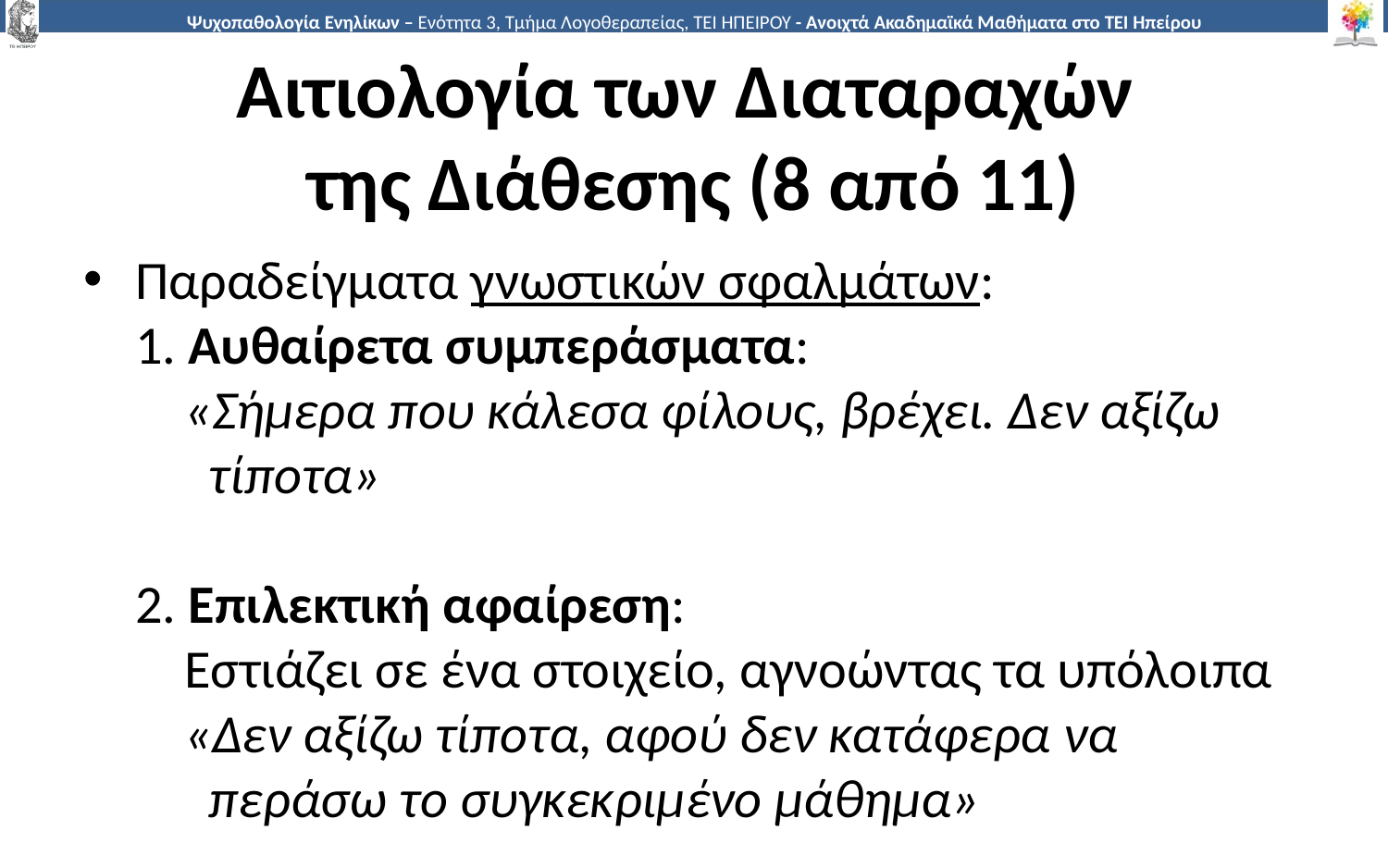

# Αιτιολογία των Διαταραχών της Διάθεσης (8 από 11)
Παραδείγματα γνωστικών σφαλμάτων:
1. Αυθαίρετα συμπεράσματα:
    «Σήμερα που κάλεσα φίλους, βρέχει. Δεν αξίζω
      τίποτα»
2. Επιλεκτική αφαίρεση:
    Εστιάζει σε ένα στοιχείο, αγνοώντας τα υπόλοιπα
    «Δεν αξίζω τίποτα, αφού δεν κατάφερα να
      περάσω το συγκεκριμένο μάθημα»